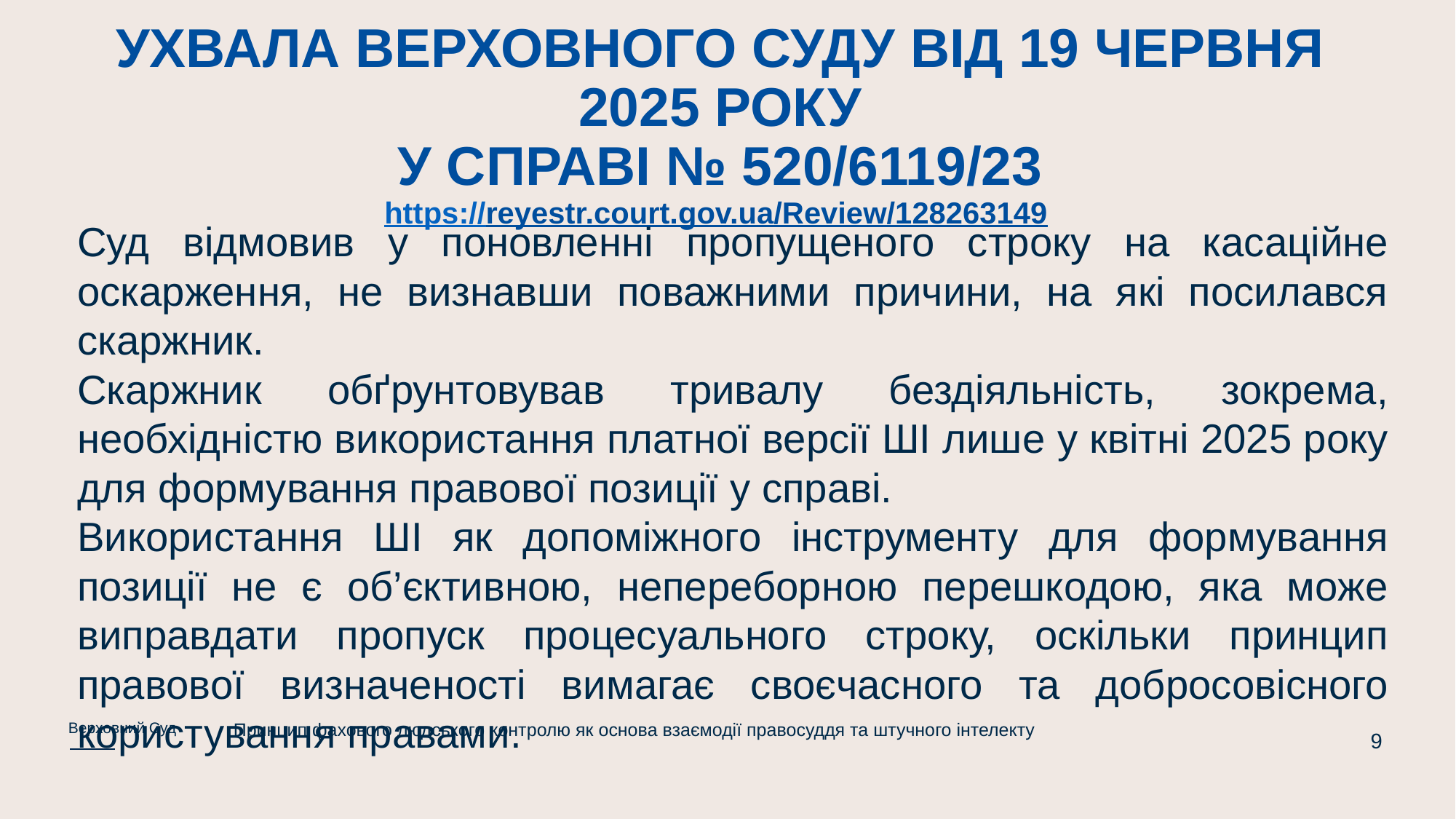

# УХВАЛА ВЕРХОВНОГО СУДУ ВІД 19 ЧЕРВНЯ 2025 РОКУ У СПРАВІ № 520/6119/23 https://reyestr.court.gov.ua/Review/128263149
Суд відмовив у поновленні пропущеного строку на касаційне оскарження, не визнавши поважними причини, на які посилався скаржник.
Скаржник обґрунтовував тривалу бездіяльність, зокрема, необхідністю використання платної версії ШІ лише у квітні 2025 року для формування правової позиції у справі.
Використання ШІ як допоміжного інструменту для формування позиції не є об’єктивною, непереборною перешкодою, яка може виправдати пропуск процесуального строку, оскільки принцип правової визначеності вимагає своєчасного та добросовісного користування правами.

Принцип фахового людського контролю як основа взаємодії правосуддя та штучного інтелекту
Верховний Суд
9